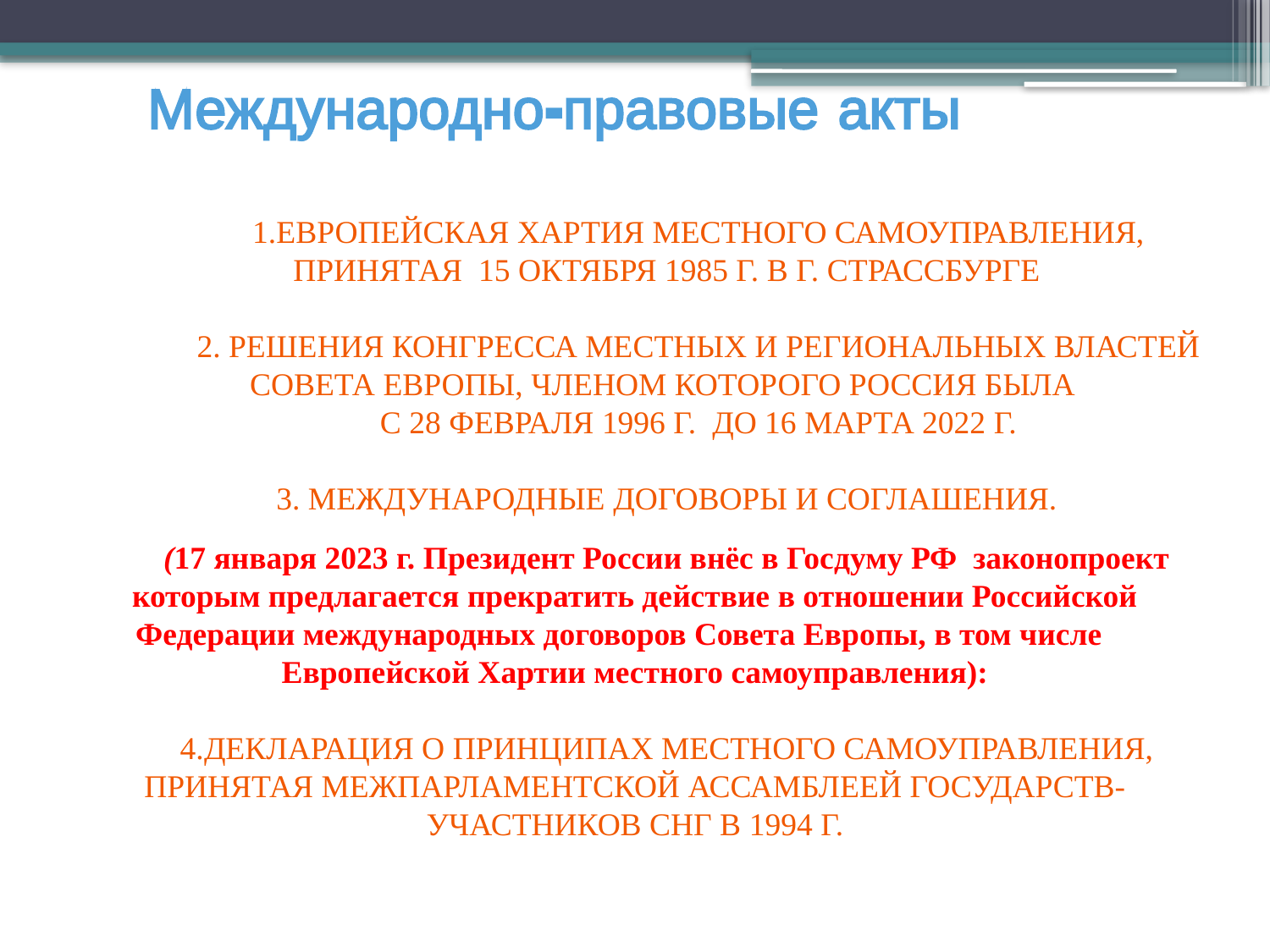

Международно-правовые акты

Европейская Хартия местного самоуправления, принятая  15 октября 1985 г. в г. Страссбурге

 Решения Конгресса местных и региональных властей Совета Европы, членом которого Россия была
с 28 февраля 1996 г.  до 16 марта 2022 г.

3. Международные договоры и соглашения.

(17 января 2023 г. Президент России внёс в Госдуму РФ  законопроект которым предлагается прекратить действие в отношении Российской Федерации международных договоров Совета Европы, в том числе     Европейской Хартии местного самоуправления):

Декларация о принципах местного самоуправления, принятая Межпарламентской Ассамблеей государств-участников СНГ в 1994 г.